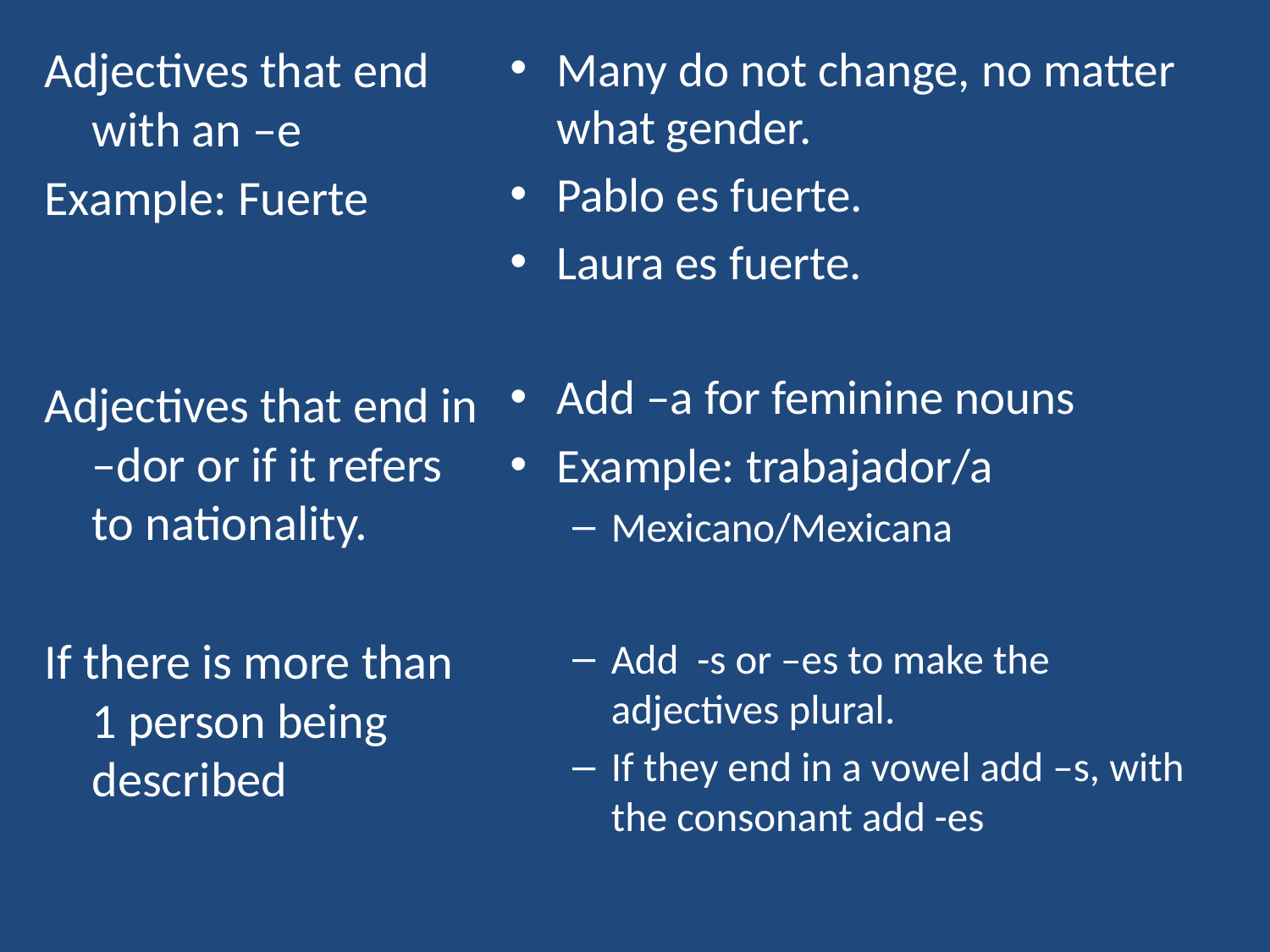

Adjectives that end with an –e
Example: Fuerte

Adjectives that end in –dor or if it refers to nationality.

If there is more than 1 person being described
Many do not change, no matter what gender.
Pablo es fuerte.
Laura es fuerte.

Add –a for feminine nouns
Example: trabajador/a
Mexicano/Mexicana

Add  -s or –es to make the adjectives plural.
If they end in a vowel add –s, with the consonant add -es